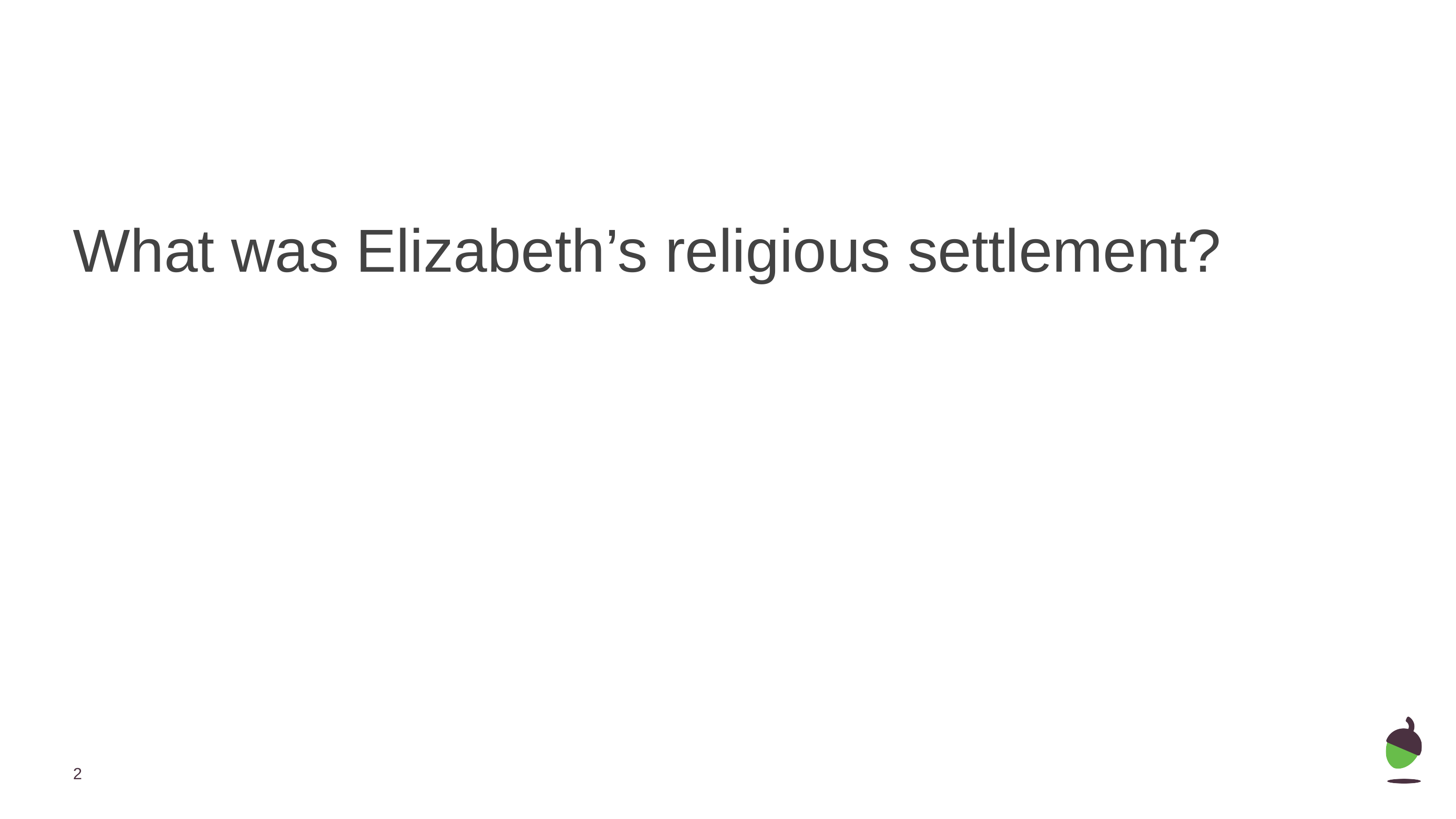

#
What was Elizabeth’s religious settlement?
2